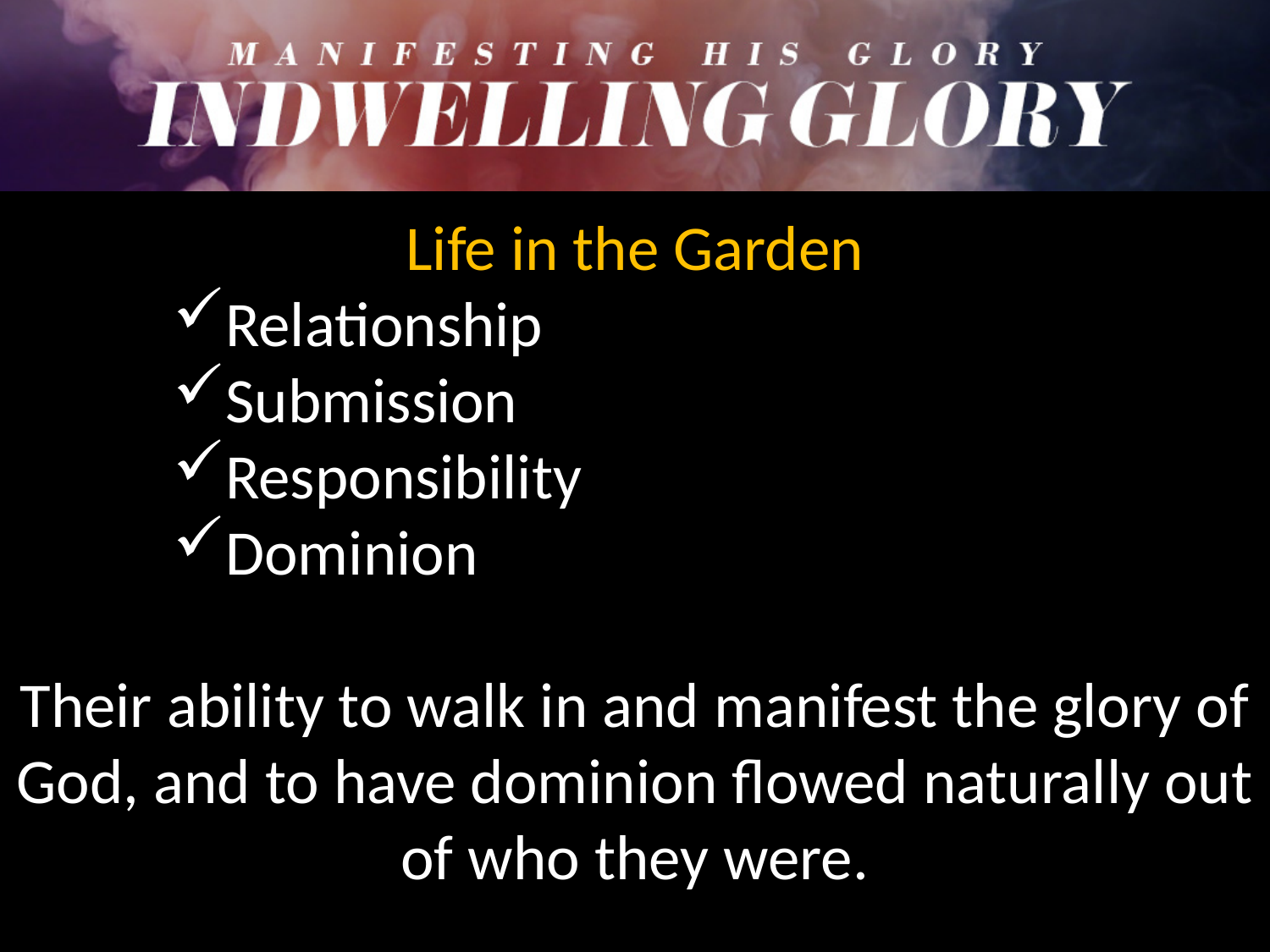

Life in the Garden
Relationship
Submission
Responsibility
Dominion

Their ability to walk in and manifest the glory of God, and to have dominion flowed naturally out of who they were.